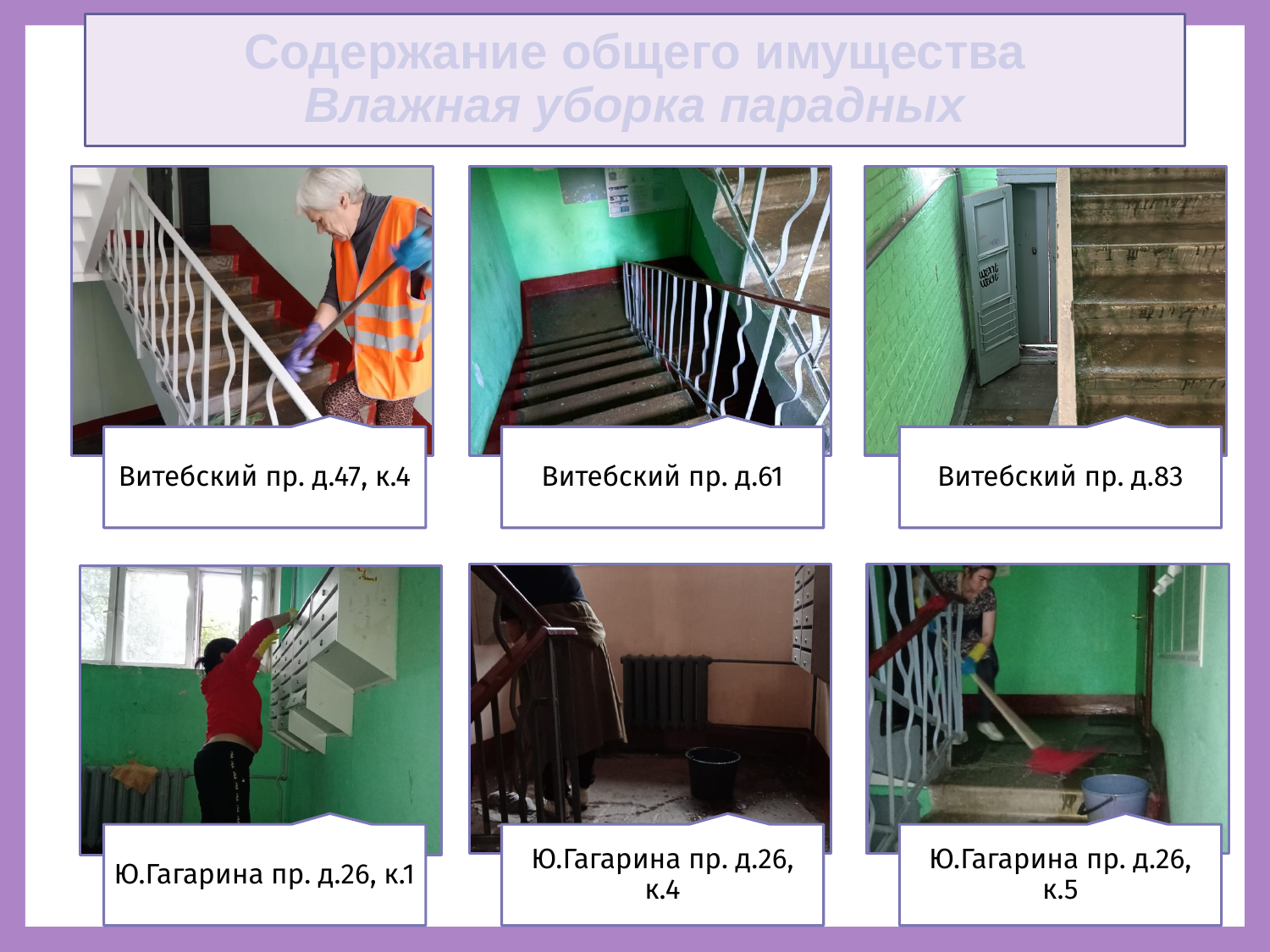

# Содержание общего имущества Влажная уборка парадных
Витебский пр. д.47, к.4
Витебский пр. д.61
Витебский пр. д.83
Ю.Гагарина пр. д.26, к.1
Ю.Гагарина пр. д.26, к.4
Ю.Гагарина пр. д.26, к.5